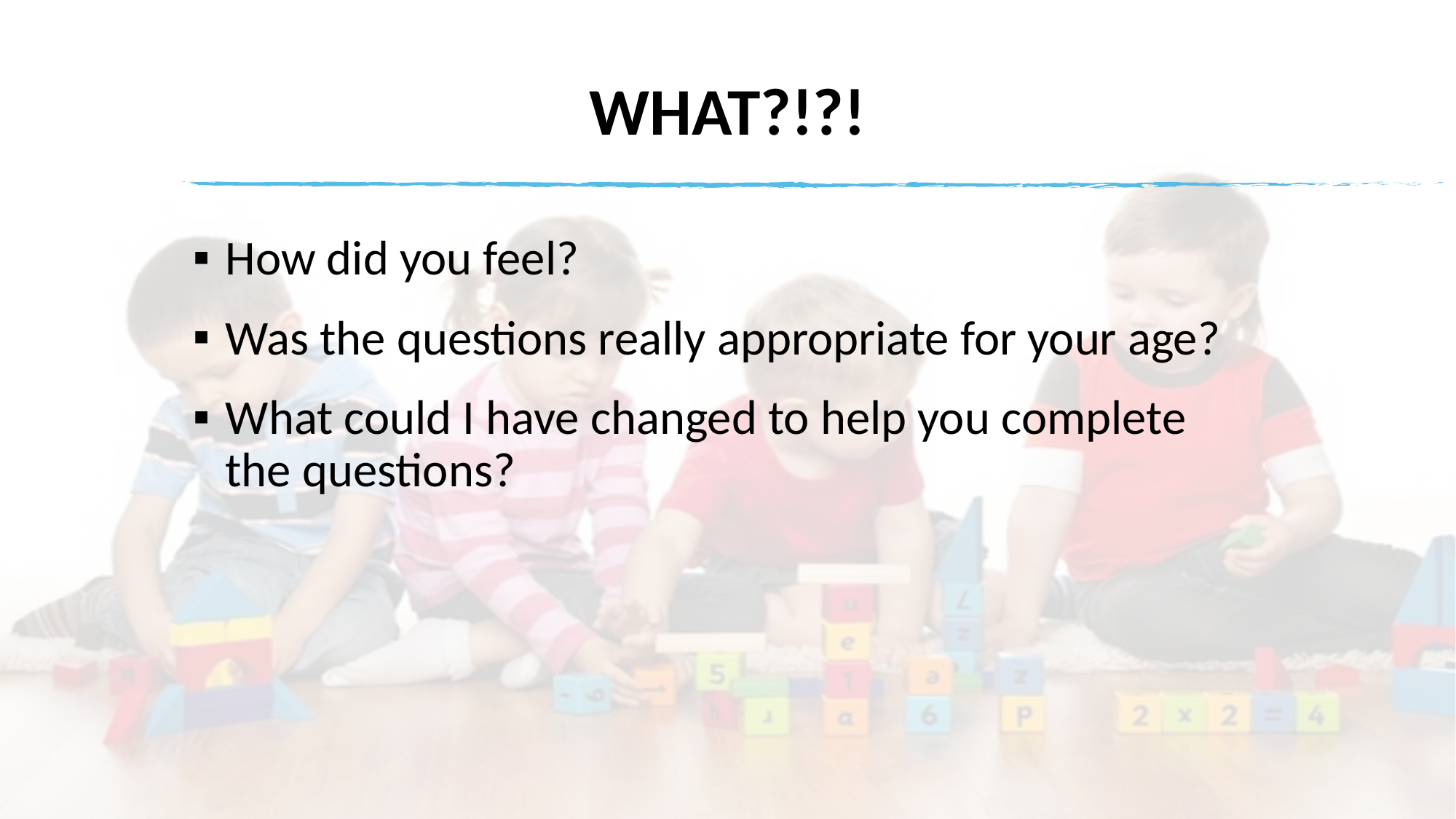

# WHAT?!?!
How did you feel?
Was the questions really appropriate for your age?
What could I have changed to help you complete the questions?